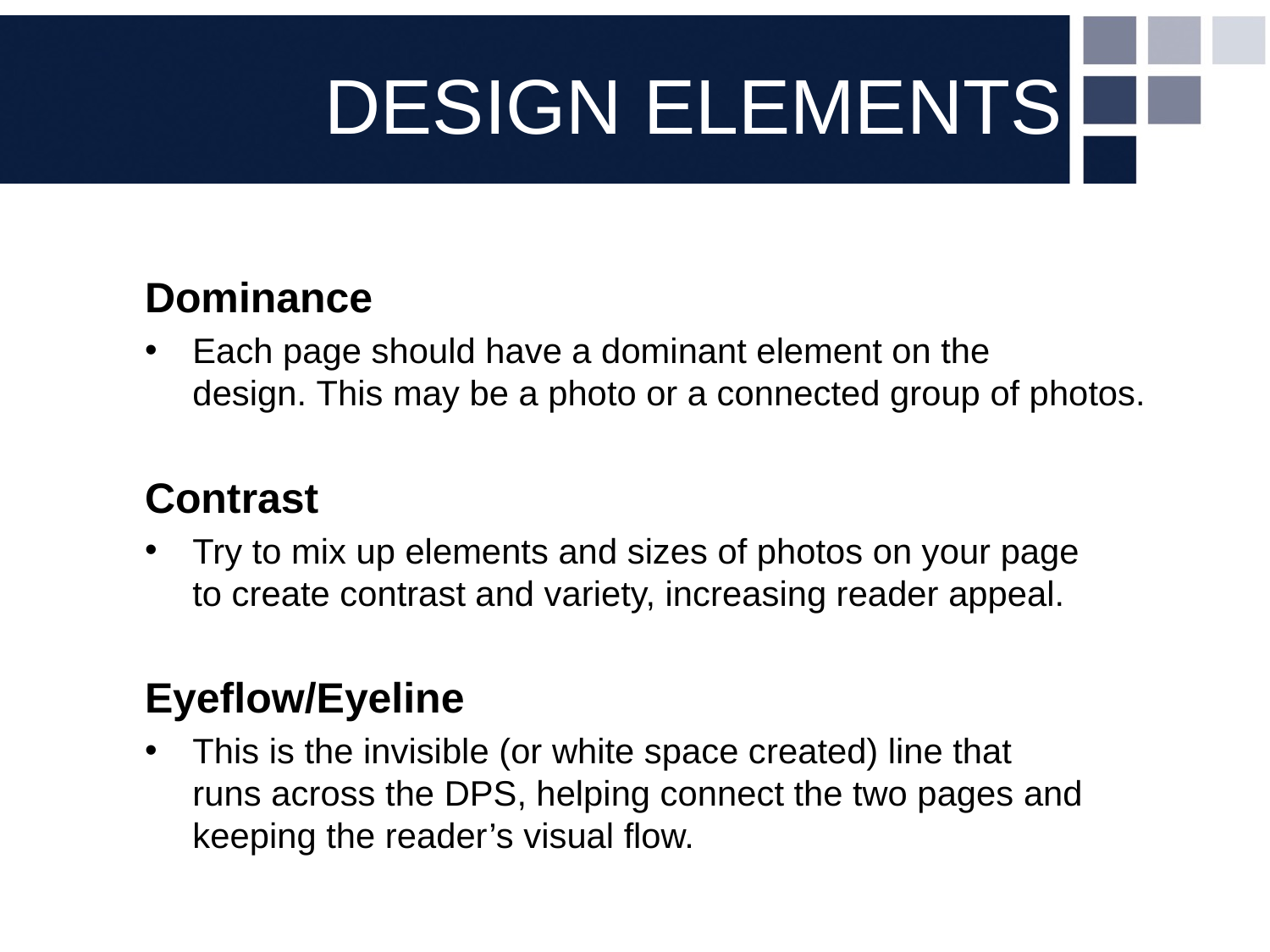

# DESIGN ELEMENTS
Dominance
Each page should have a dominant element on the design. This may be a photo or a connected group of photos.

Contrast
Try to mix up elements and sizes of photos on your page to create contrast and variety, increasing reader appeal.

Eyeflow/Eyeline
This is the invisible (or white space created) line that runs across the DPS, helping connect the two pages and keeping the reader’s visual flow.